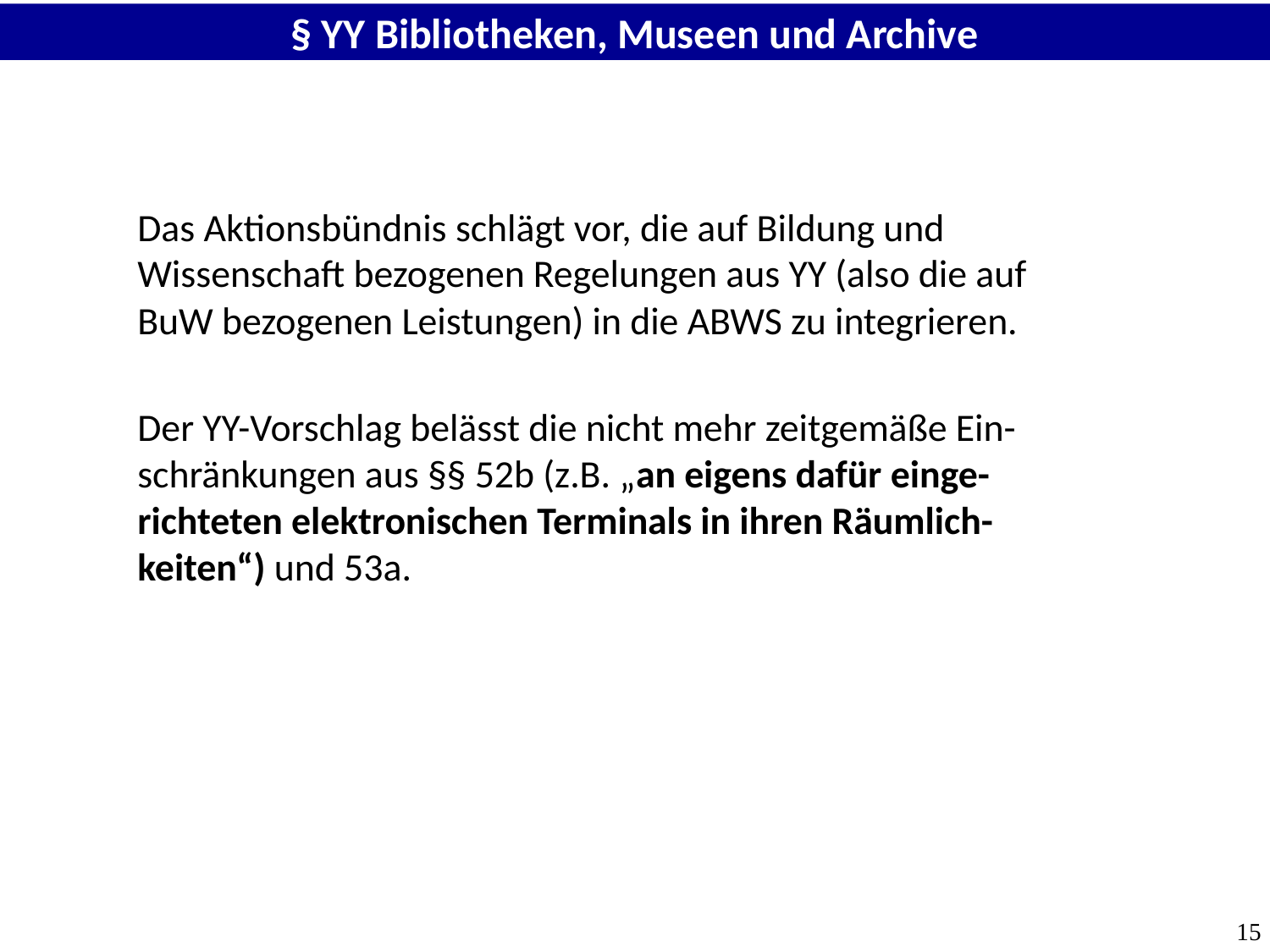

§ YY Bibliotheken, Museen und Archive

Das Aktionsbündnis schlägt vor, die auf Bildung und Wissenschaft bezogenen Regelungen aus YY (also die auf BuW bezogenen Leistungen) in die ABWS zu integrieren.
Der YY-Vorschlag belässt die nicht mehr zeitgemäße Ein-schränkungen aus §§ 52b (z.B. „an eigens dafür einge-richteten elektronischen Terminals in ihren Räumlich-keiten“) und 53a.